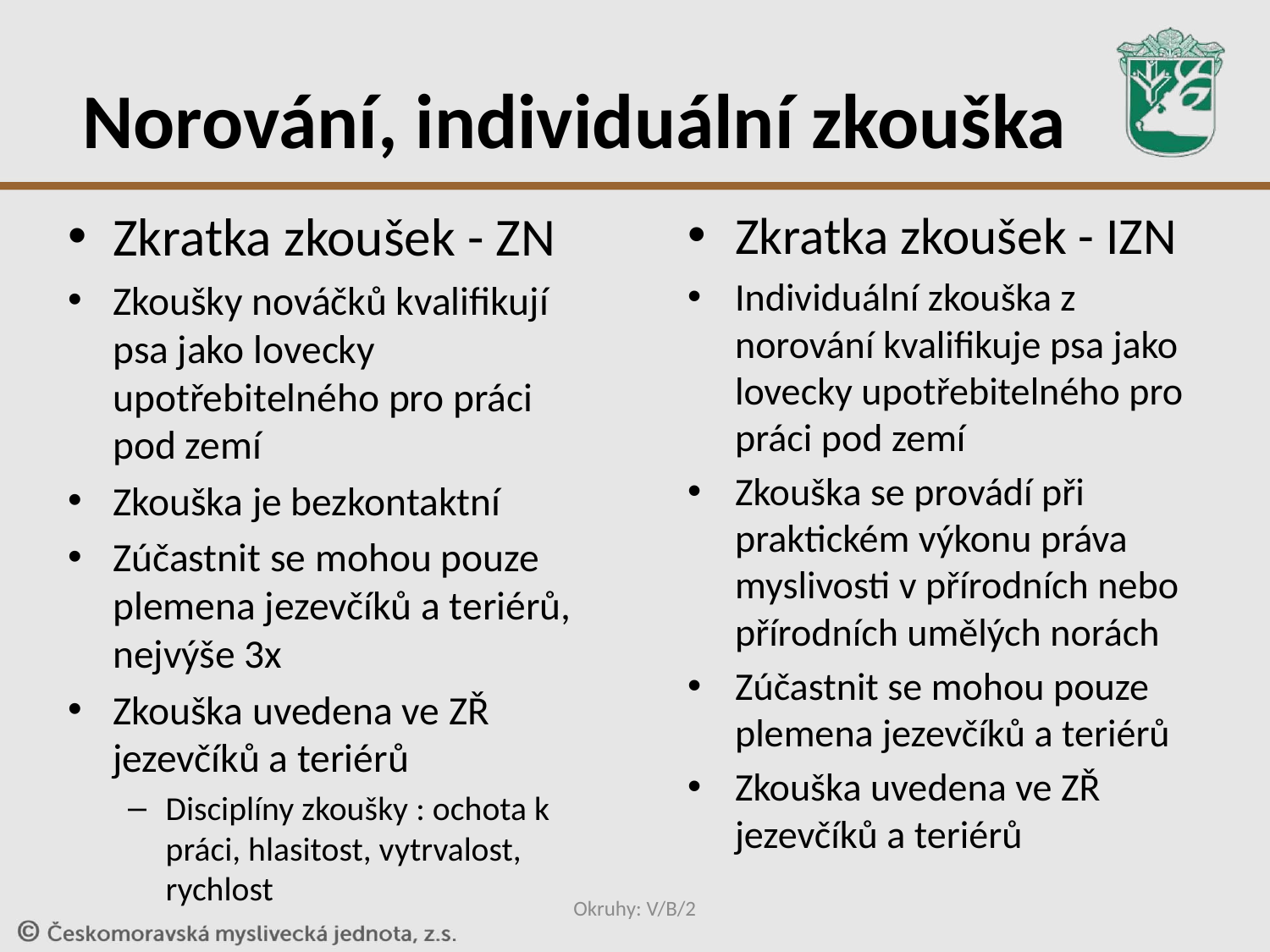

# Norování, individuální zkouška
Zkratka zkoušek - ZN
Zkoušky nováčků kvalifikují psa jako lovecky upotřebitelného pro práci pod zemí
Zkouška je bezkontaktní
Zúčastnit se mohou pouze plemena jezevčíků a teriérů, nejvýše 3x
Zkouška uvedena ve ZŘ jezevčíků a teriérů
Disciplíny zkoušky : ochota k práci, hlasitost, vytrvalost, rychlost
Zkratka zkoušek - IZN
Individuální zkouška z norování kvalifikuje psa jako lovecky upotřebitelného pro práci pod zemí
Zkouška se provádí při praktickém výkonu práva myslivosti v přírodních nebo přírodních umělých norách
Zúčastnit se mohou pouze plemena jezevčíků a teriérů
Zkouška uvedena ve ZŘ jezevčíků a teriérů
Okruhy: V/B/2